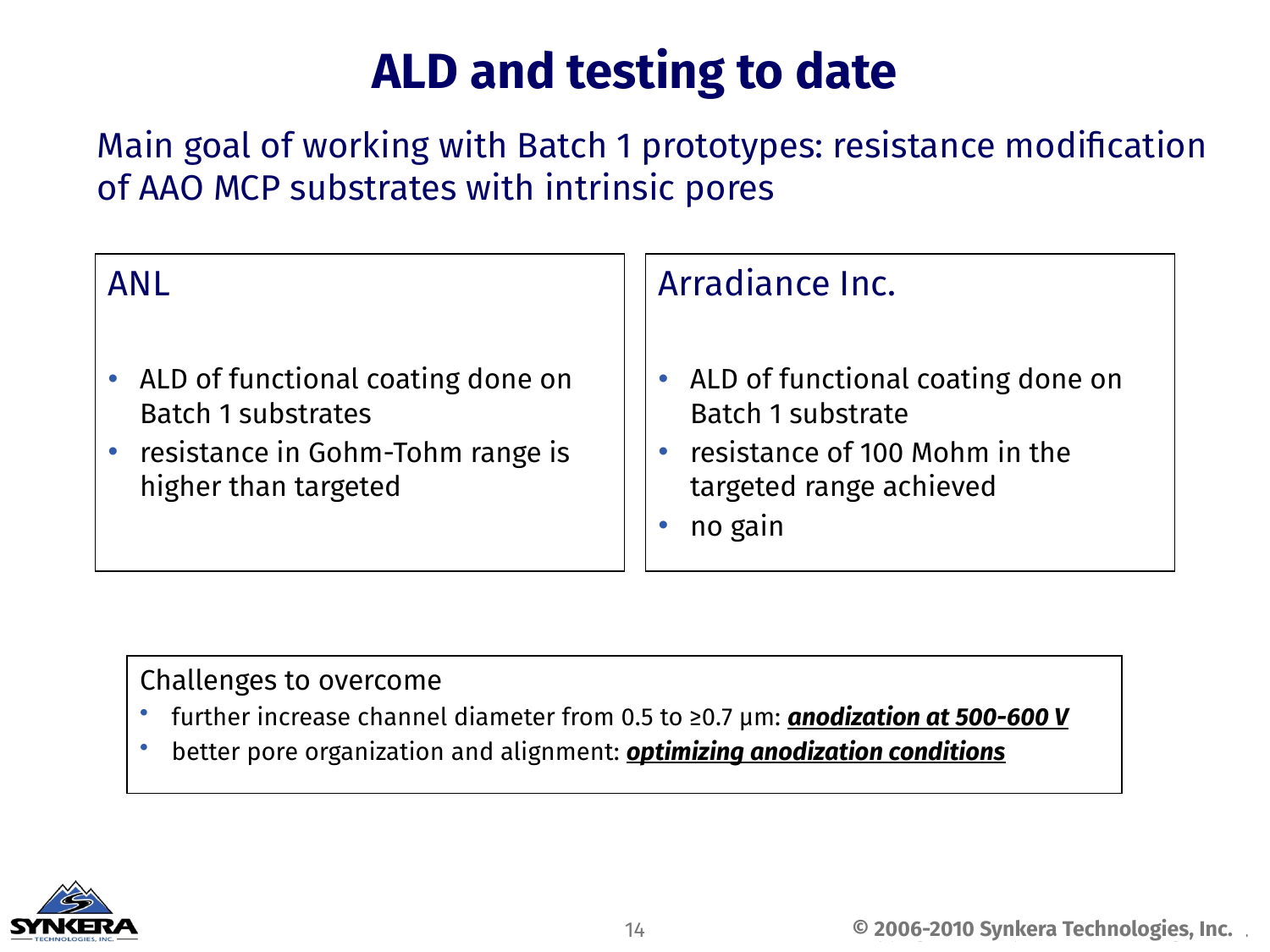

# ALD and testing to date
Main goal of working with Batch 1 prototypes: resistance modification of AAO MCP substrates with intrinsic pores

ANL

ALD of functional coating done on Batch 1 substrates
resistance in Gohm-Tohm range is higher than targeted
Arradiance Inc.

ALD of functional coating done on Batch 1 substrate
resistance of 100 Mohm in the targeted range achieved
no gain

Challenges to overcome
further increase channel diameter from 0.5 to ≥0.7 µm: anodization at 500-600 V
better pore organization and alignment: optimizing anodization conditions

14